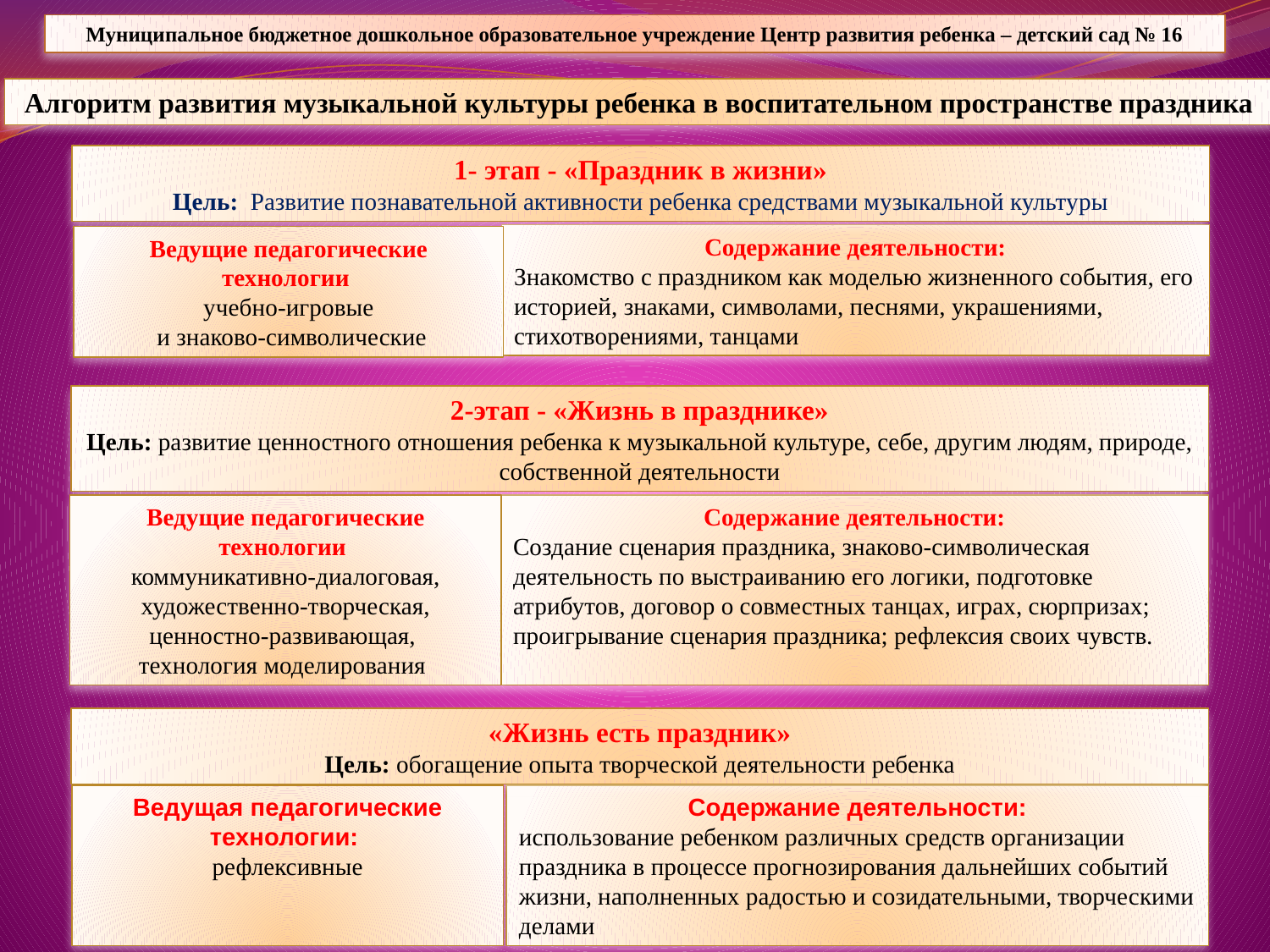

Муниципальное бюджетное дошкольное образовательное учреждение Центр развития ребенка – детский сад № 16
Алгоритм развития музыкальной культуры ребенка в воспитательном пространстве праздника
1- этап - «Праздник в жизни»
Цель:  Развитие познавательной активности ребенка средствами музыкальной культуры
Содержание деятельности:
Знакомство с праздником как моделью жизненного события, его историей, знаками, символами, песнями, украшениями, стихотворениями, танцами
Ведущие педагогические технологии
учебно-игровые
 и знаково-символические
2-этап - «Жизнь в празднике»
Цель: развитие ценностного отношения ребенка к музыкальной культуре, себе, другим людям, природе, собственной деятельности
Ведущие педагогические технологии
коммуникативно-диалоговая, художественно-творческая, ценностно-развивающая,
технология моделирования
Содержание деятельности:
Создание сценария праздника, знаково-символическая деятельность по выстраиванию его логики, подготовке атрибутов, договор о совместных танцах, играх, сюрпризах;
проигрывание сценария праздника; рефлексия своих чувств.

«Жизнь есть праздник»
Цель: обогащение опыта творческой деятельности ребенка
Содержание деятельности:
использование ребенком различных средств организации праздника в процессе прогнозирования дальнейших событий жизни, наполненных радостью и созидательными, творческими делами
Ведущая педагогические технологии:
рефлексивные